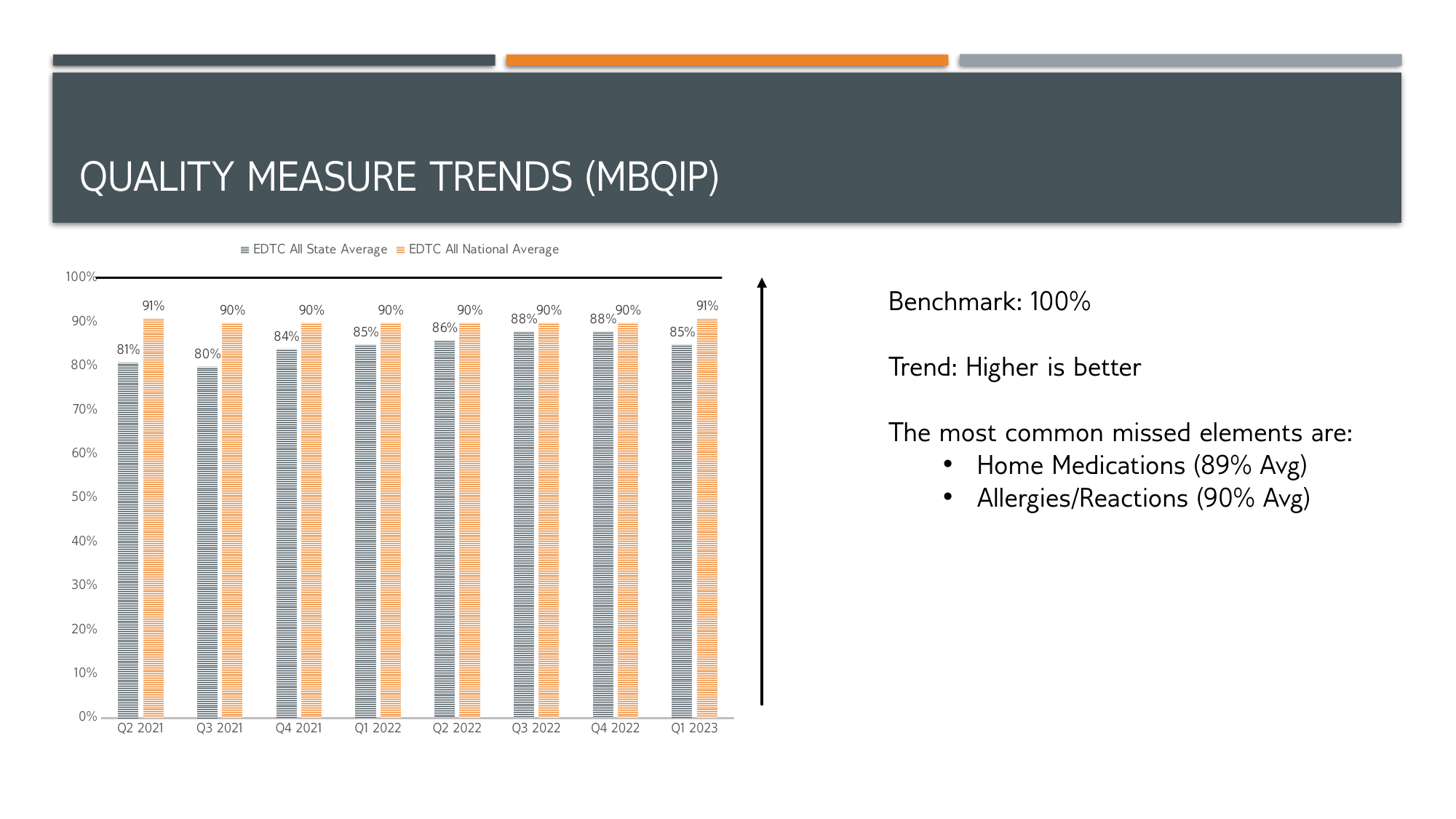

# Quality Measure Trends (MBQIP)

### Chart

| Category | EDTC All | EDTC All |
|---|---|---|
| Q2 2021 | 0.81 | 0.91 |
| Q3 2021 | 0.8 | 0.9 |
| Q4 2021 | 0.84 | 0.9 |
| Q1 2022 | 0.85 | 0.9 |
| Q2 2022 | 0.86 | 0.9 |
| Q3 2022 | 0.88 | 0.9 |
| Q4 2022 | 0.88 | 0.9 |
| Q1 2023 | 0.85 | 0.91 |
Benchmark: 100%

Trend: Higher is better

The most common missed elements are:
Home Medications (89% Avg)
Allergies/Reactions (90% Avg)